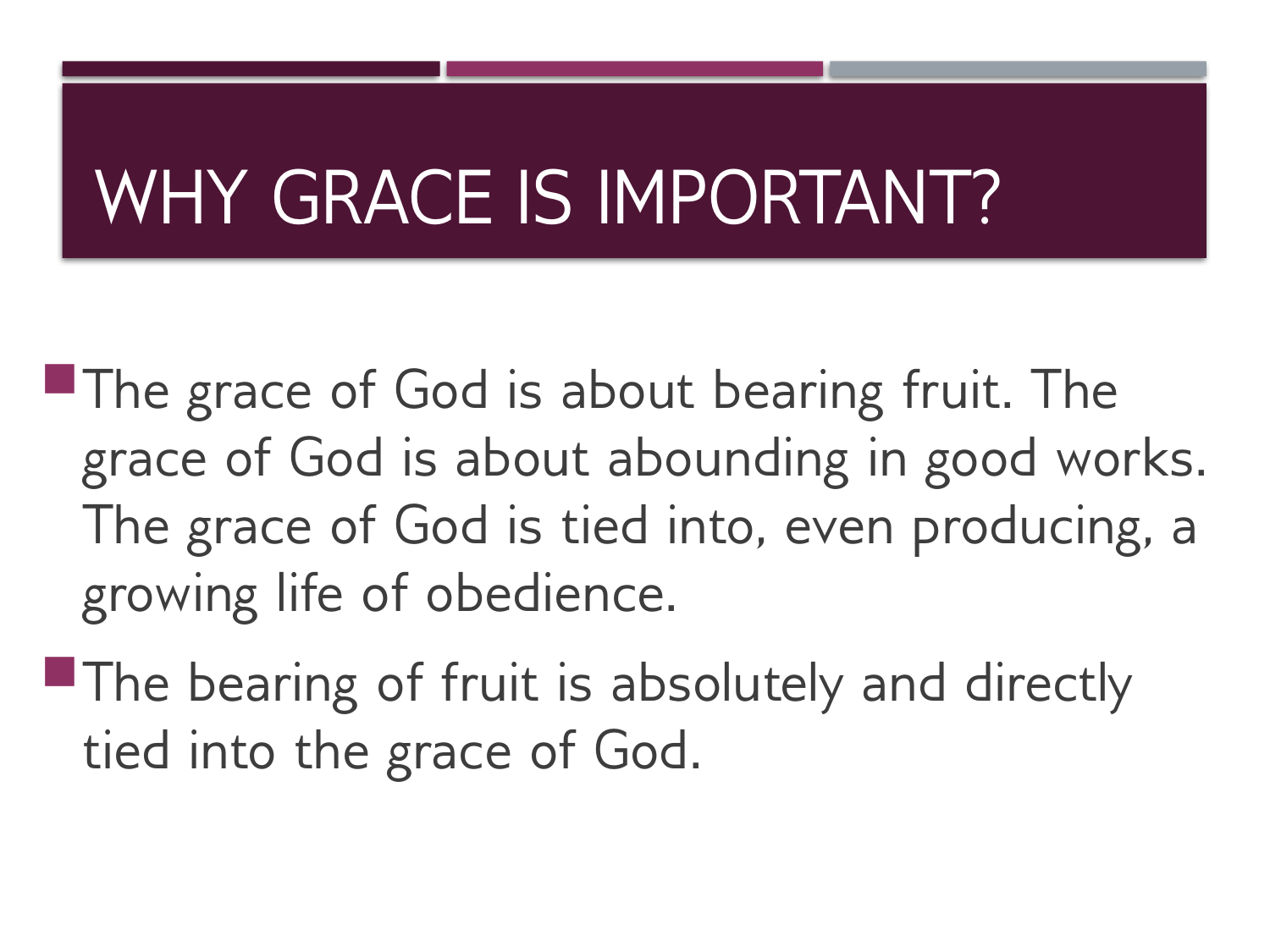

# Why Grace Is Important?
The grace of God is about bearing fruit. The grace of God is about abounding in good works. The grace of God is tied into, even producing, a growing life of obedience.
The bearing of fruit is absolutely and directly tied into the grace of God.